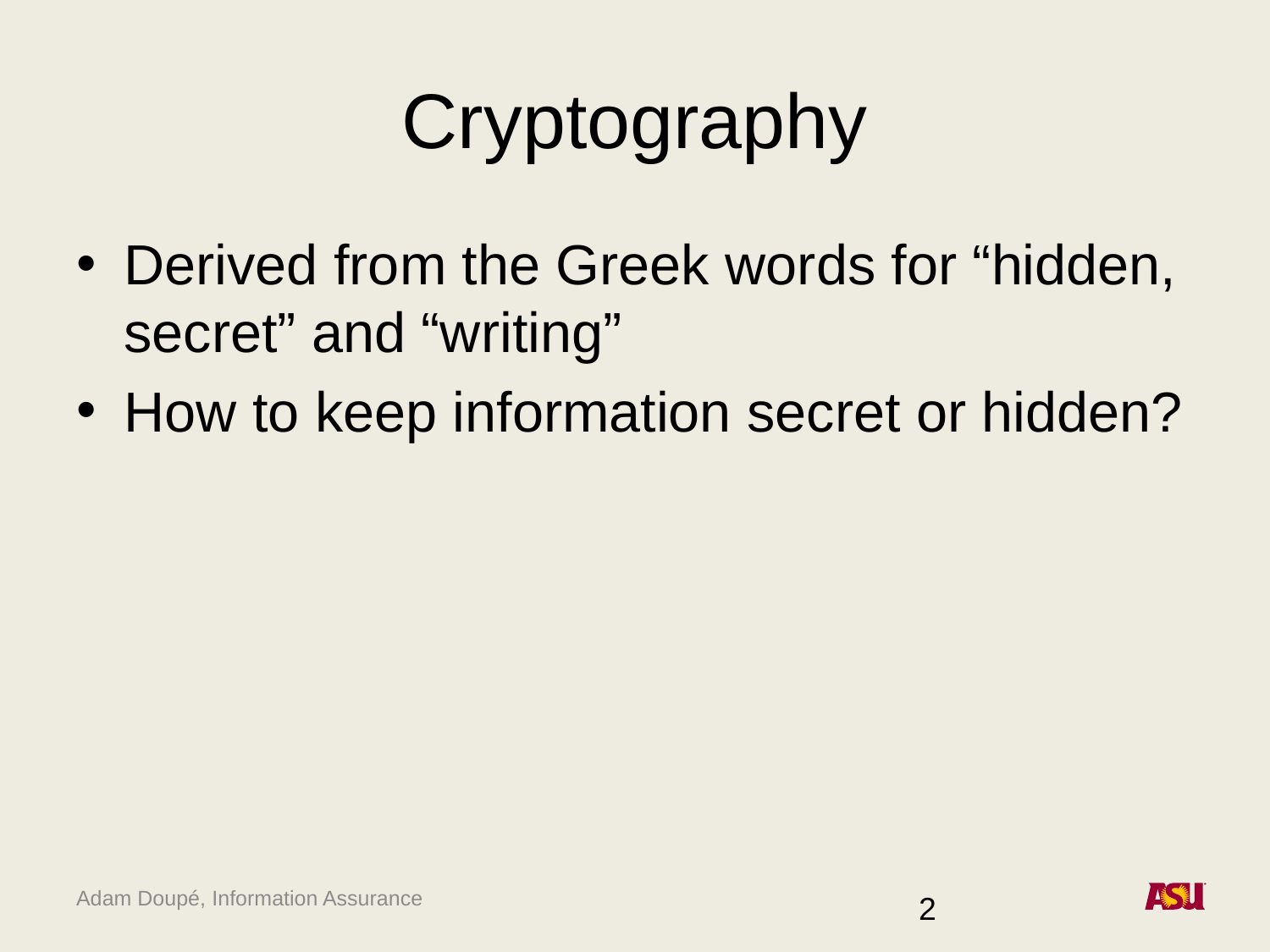

# Cryptography
Derived from the Greek words for “hidden, secret” and “writing”
How to keep information secret or hidden?
2